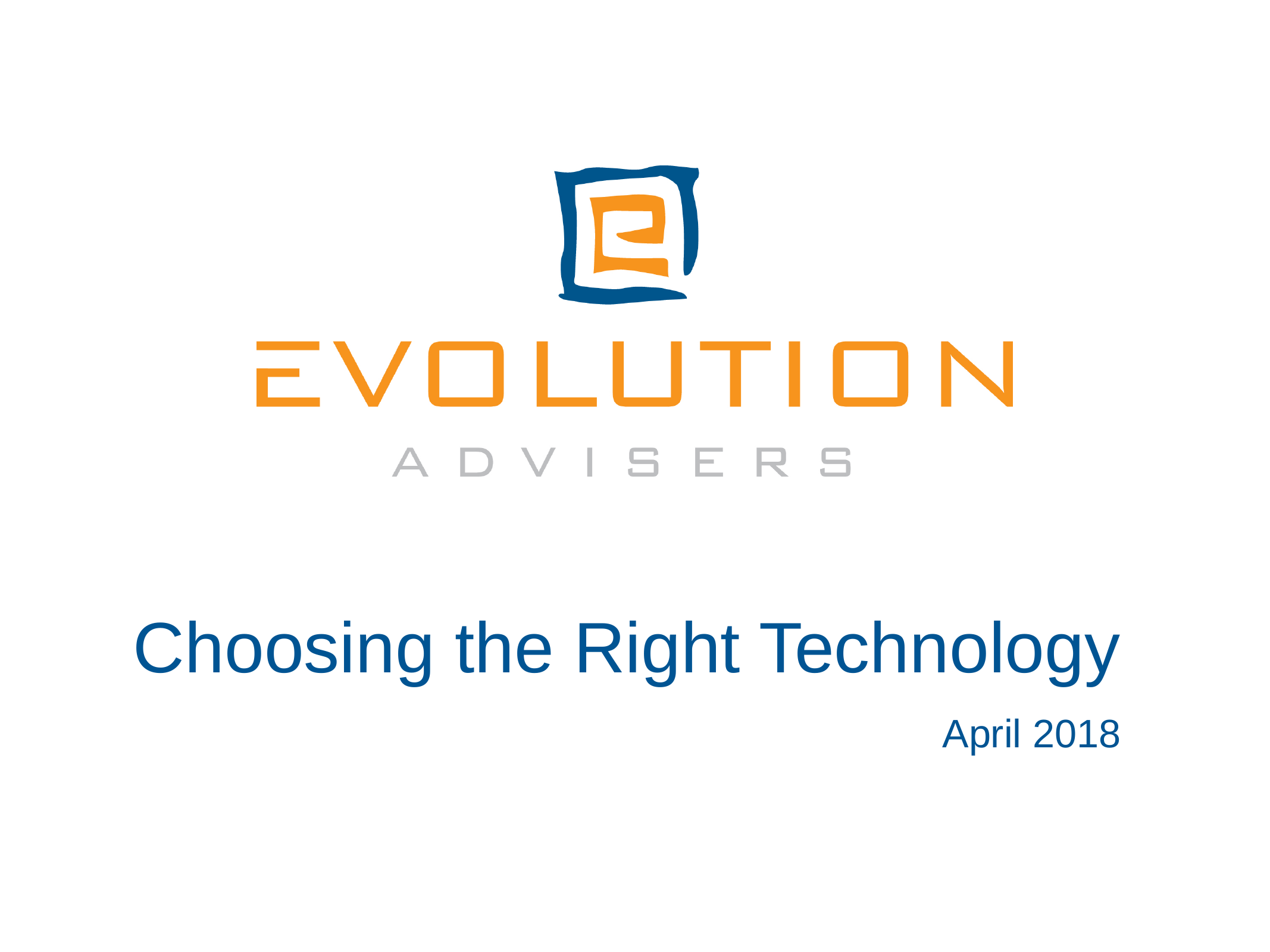

# Choosing the Right Technology
April 2018